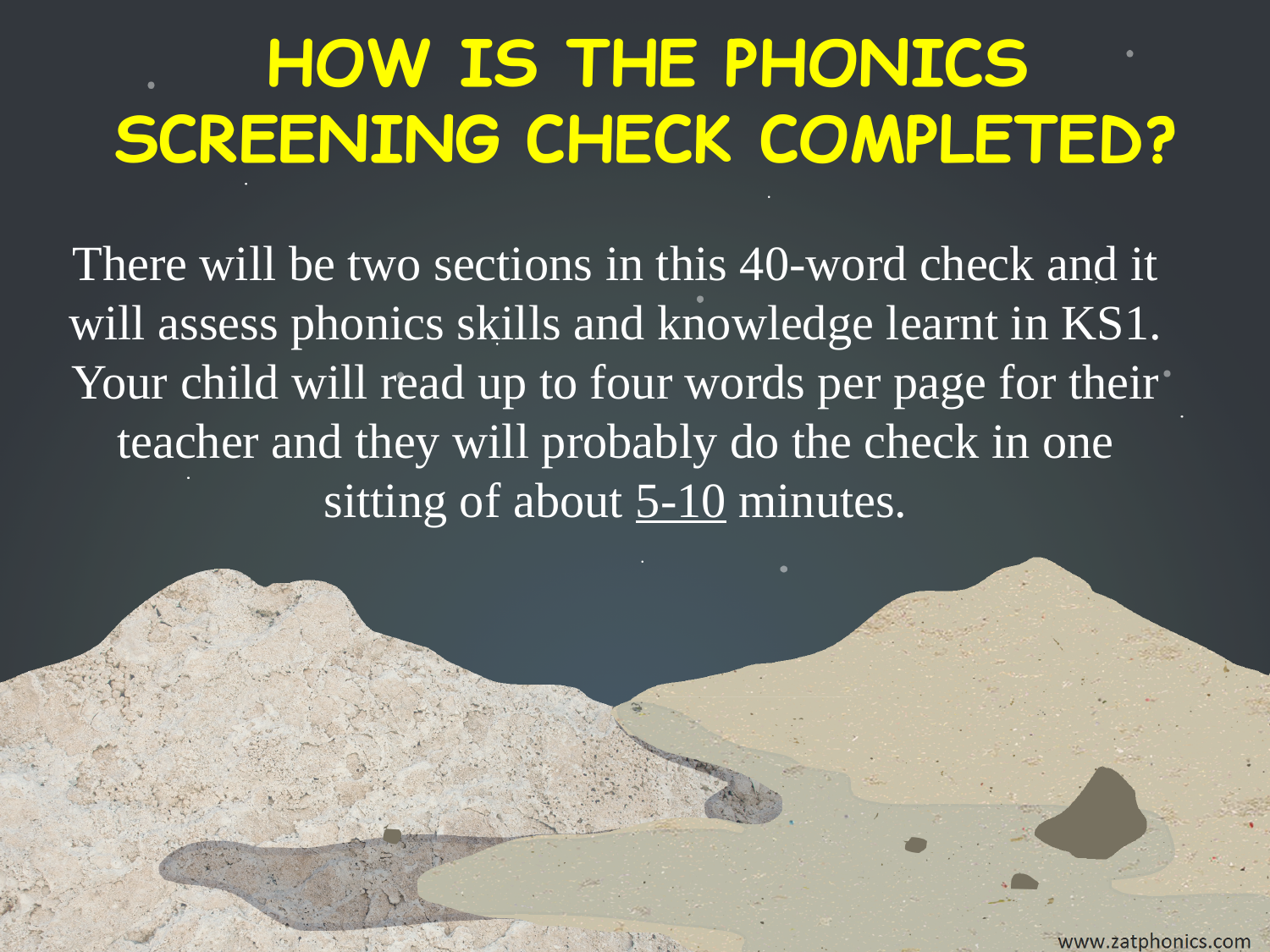

HOW IS THE PHONICS SCREENING CHECK COMPLETED?

There will be two sections in this 40-word check and it will assess phonics skills and knowledge learnt in KS1. Your child will read up to four words per page for their teacher and they will probably do the check in one sitting of about 5-10 minutes.